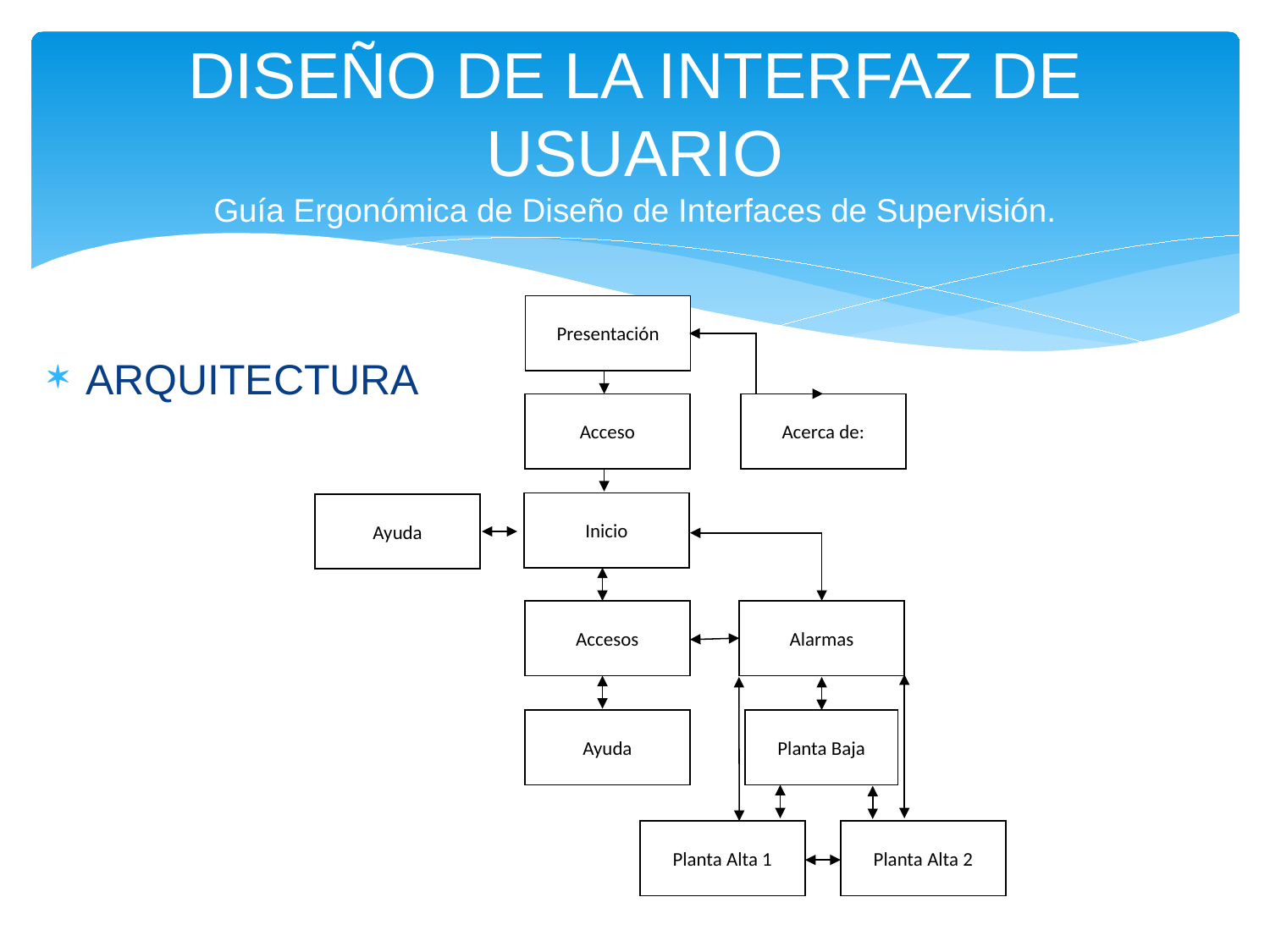

# DISEÑO DE LA INTERFAZ DE USUARIO Guía Ergonómica de Diseño de Interfaces de Supervisión.
Presentación
ARQUITECTURA

Acceso
Acerca de:
Inicio
Ayuda
Accesos
Alarmas
Ayuda
Planta Baja
Planta Alta 1
Planta Alta 2